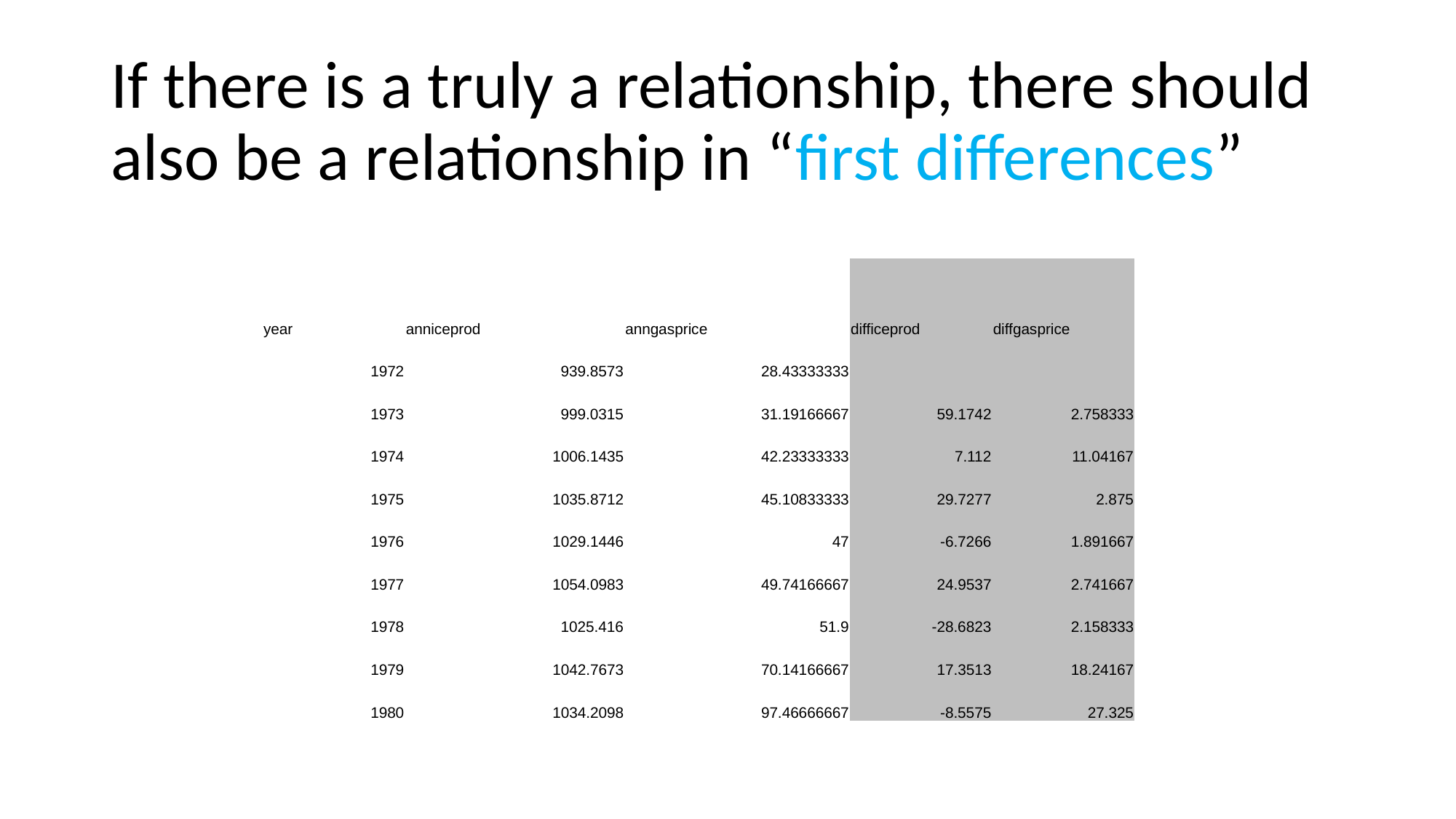

# If there is a truly a relationship, there should also be a relationship in “first differences”
| year | anniceprod | anngasprice | difficeprod | diffgasprice |
| --- | --- | --- | --- | --- |
| 1972 | 939.8573 | 28.43333333 |  |  |
| 1973 | 999.0315 | 31.19166667 | 59.1742 | 2.758333 |
| 1974 | 1006.1435 | 42.23333333 | 7.112 | 11.04167 |
| 1975 | 1035.8712 | 45.10833333 | 29.7277 | 2.875 |
| 1976 | 1029.1446 | 47 | -6.7266 | 1.891667 |
| 1977 | 1054.0983 | 49.74166667 | 24.9537 | 2.741667 |
| 1978 | 1025.416 | 51.9 | -28.6823 | 2.158333 |
| 1979 | 1042.7673 | 70.14166667 | 17.3513 | 18.24167 |
| 1980 | 1034.2098 | 97.46666667 | -8.5575 | 27.325 |